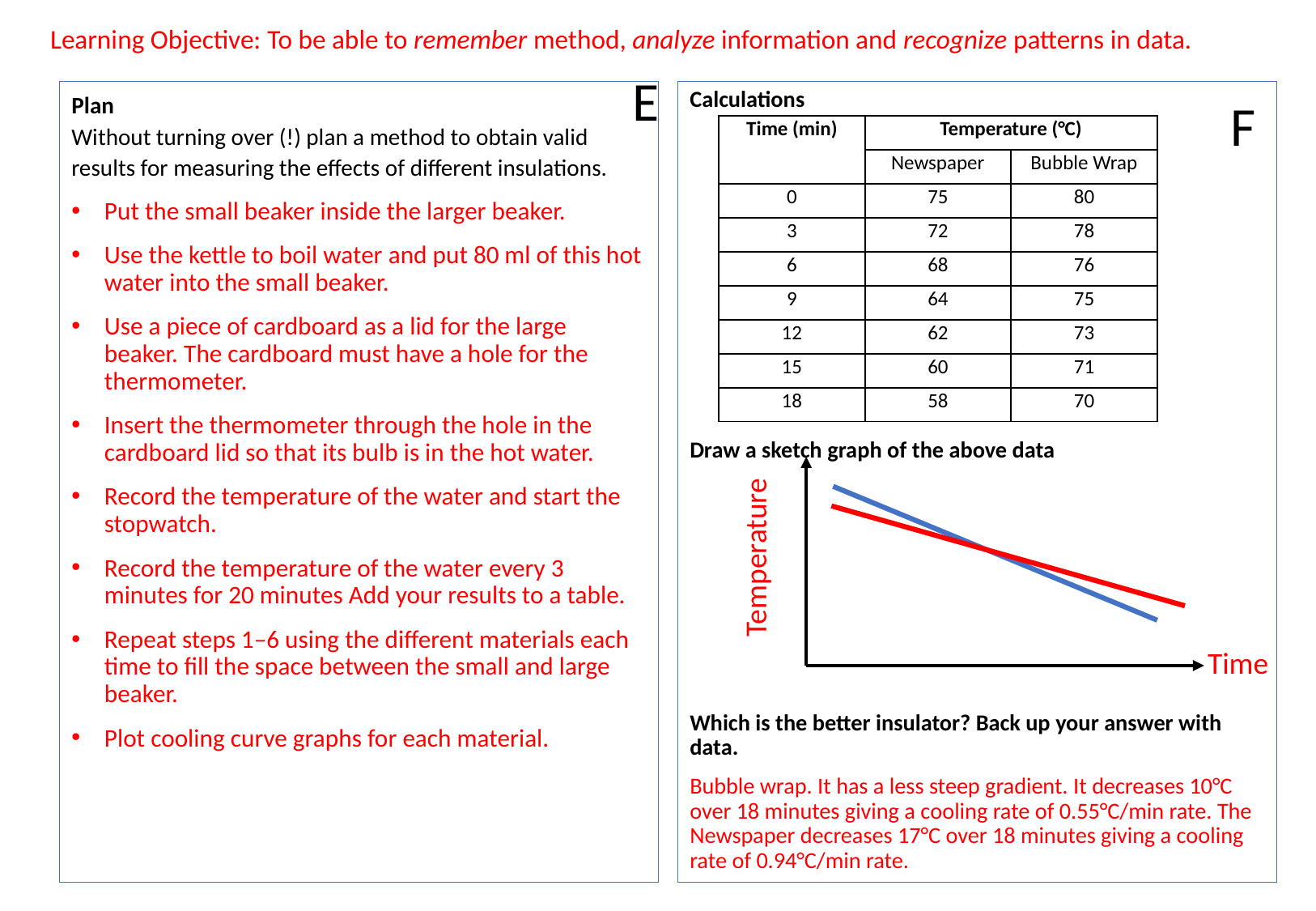

Learning Objective: To be able to remember method, analyze information and recognize patterns in data.
E
Calculations

Draw a sketch graph of the above data

Which is the better insulator? Back up your answer with data.
Bubble wrap. It has a less steep gradient. It decreases 10°C over 18 minutes giving a cooling rate of 0.55°C/min rate. The Newspaper decreases 17°C over 18 minutes giving a cooling rate of 0.94°C/min rate.
Plan
Without turning over (!) plan a method to obtain valid results for measuring the effects of different insulations.
Put the small beaker inside the larger beaker.
Use the kettle to boil water and put 80 ml of this hot water into the small beaker.
Use a piece of cardboard as a lid for the large beaker. The cardboard must have a hole for the thermometer.
Insert the thermometer through the hole in the cardboard lid so that its bulb is in the hot water.
Record the temperature of the water and start the stopwatch.
Record the temperature of the water every 3 minutes for 20 minutes Add your results to a table.
Repeat steps 1‒6 using the different materials each time to fill the space between the small and large beaker.
Plot cooling curve graphs for each material.

F
| Time (min) | Temperature (°C) |  |
| --- | --- | --- |
| Time (min) | Newspaper | Bubble Wrap |
| 0 | 75 | 80 |
| 3 | 72 | 78 |
| 6 | 68 | 76 |
| 9 | 64 | 75 |
| 12 | 62 | 73 |
| 15 | 60 | 71 |
| 18 | 58 | 70 |
Temperature
Time